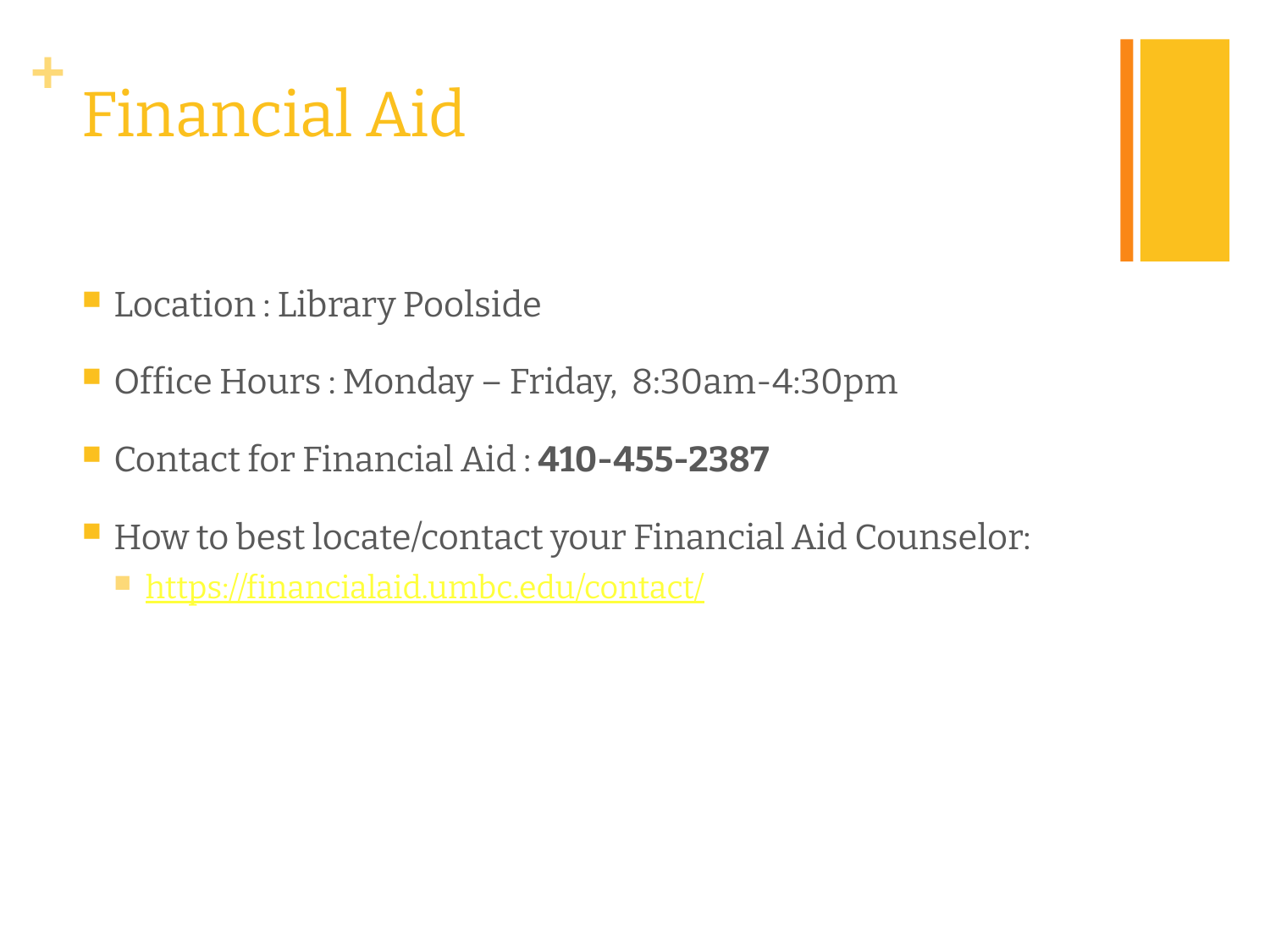

# Financial Aid
Location : Library Poolside
Office Hours : Monday – Friday,  8:30am-4:30pm
Contact for Financial Aid : 410-455-2387
How to best locate/contact your Financial Aid Counselor:
https://financialaid.umbc.edu/contact/